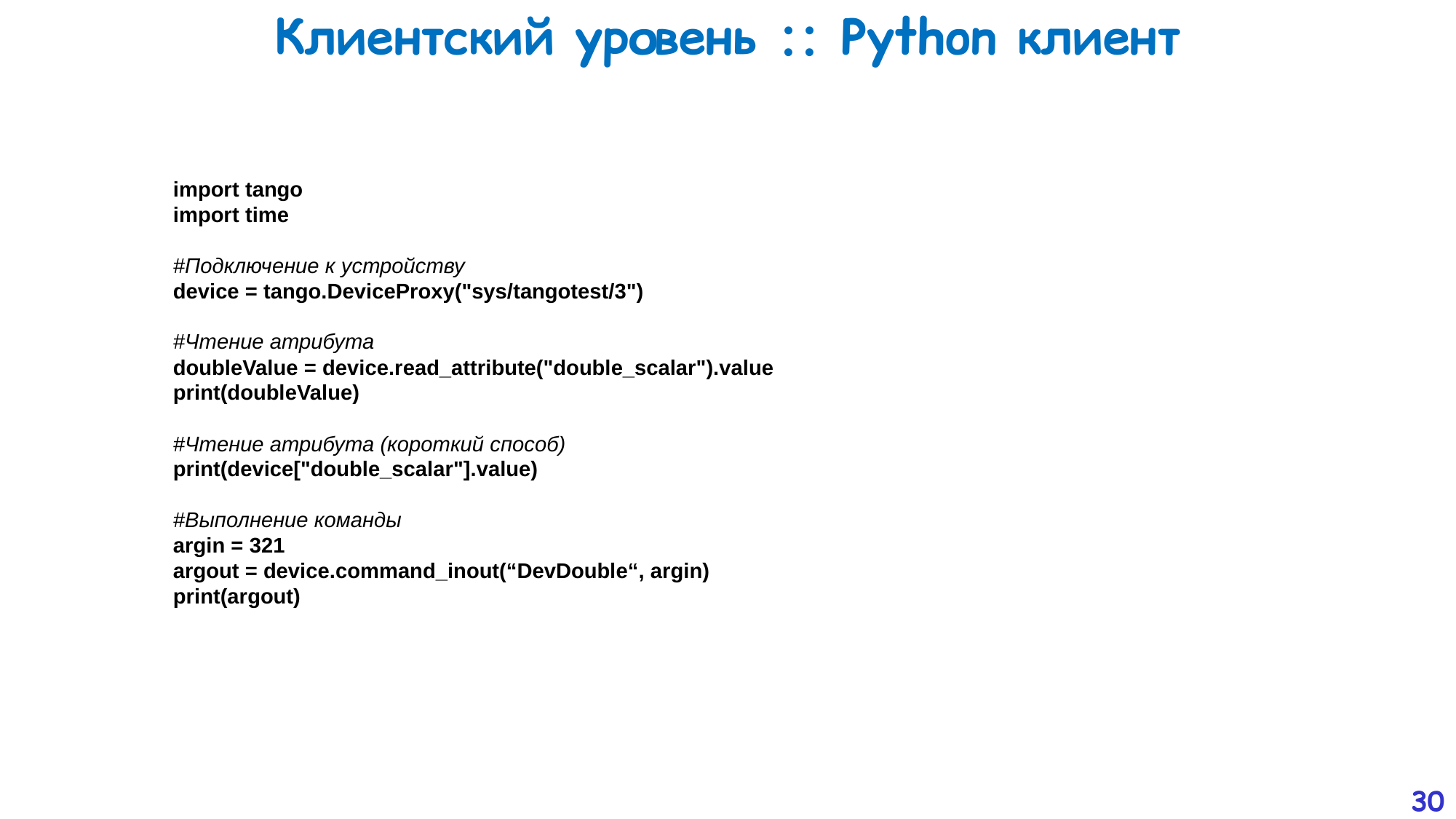

# Клиентский уровень :: Python клиент
import tango
import time

#Подключение к устройству
device = tango.DeviceProxy("sys/tangotest/3")

#Чтение атрибута
doubleValue = device.read_attribute("double_scalar").value
print(doubleValue)

#Чтение атрибута (короткий способ)
print(device["double_scalar"].value)

#Выполнение команды
argin = 321
argout = device.command_inout(“DevDouble“, argin)
print(argout)

30